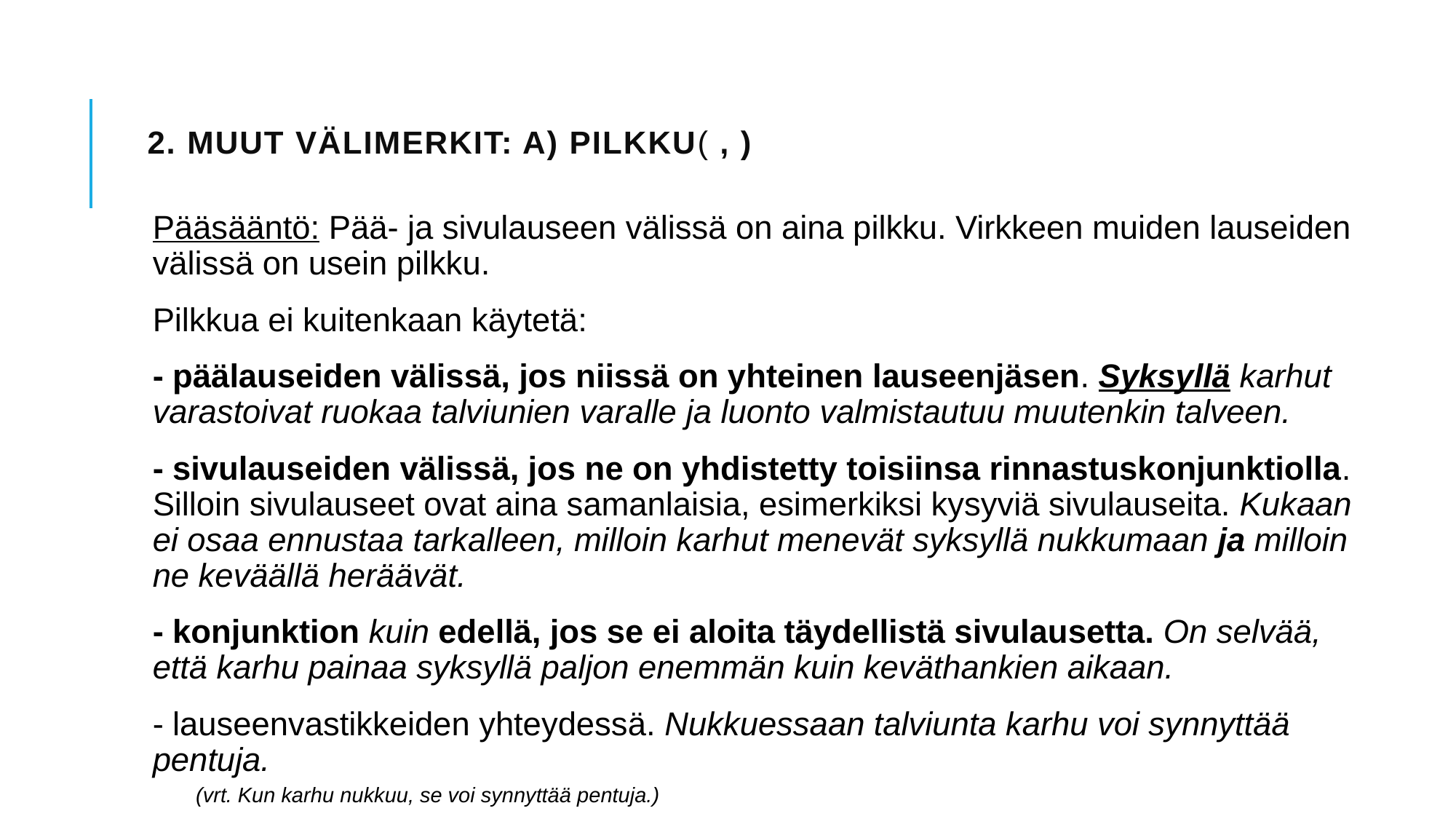

# 2. Muut välimerkit: a) Pilkku		( , )

Pääsääntö: Pää- ja sivulauseen välissä on aina pilkku. Virkkeen muiden lauseiden välissä on usein pilkku.
Pilkkua ei kuitenkaan käytetä:
- päälauseiden välissä, jos niissä on yhteinen lauseenjäsen. Syksyllä karhut varastoivat ruokaa talviunien varalle ja luonto valmistautuu muutenkin talveen.
- sivulauseiden välissä, jos ne on yhdistetty toisiinsa rinnastuskonjunktiolla. Silloin sivulauseet ovat aina samanlaisia, esimerkiksi kysyviä sivulauseita. Kukaan ei osaa ennustaa tarkalleen, milloin karhut menevät syksyllä nukkumaan ja milloin ne keväällä heräävät.
- konjunktion kuin edellä, jos se ei aloita täydellistä sivulausetta. On selvää, että karhu painaa syksyllä paljon enemmän kuin keväthankien aikaan.
- lauseenvastikkeiden yhteydessä. Nukkuessaan talviunta karhu voi synnyttää pentuja.
				(vrt. Kun karhu nukkuu, se voi synnyttää pentuja.)